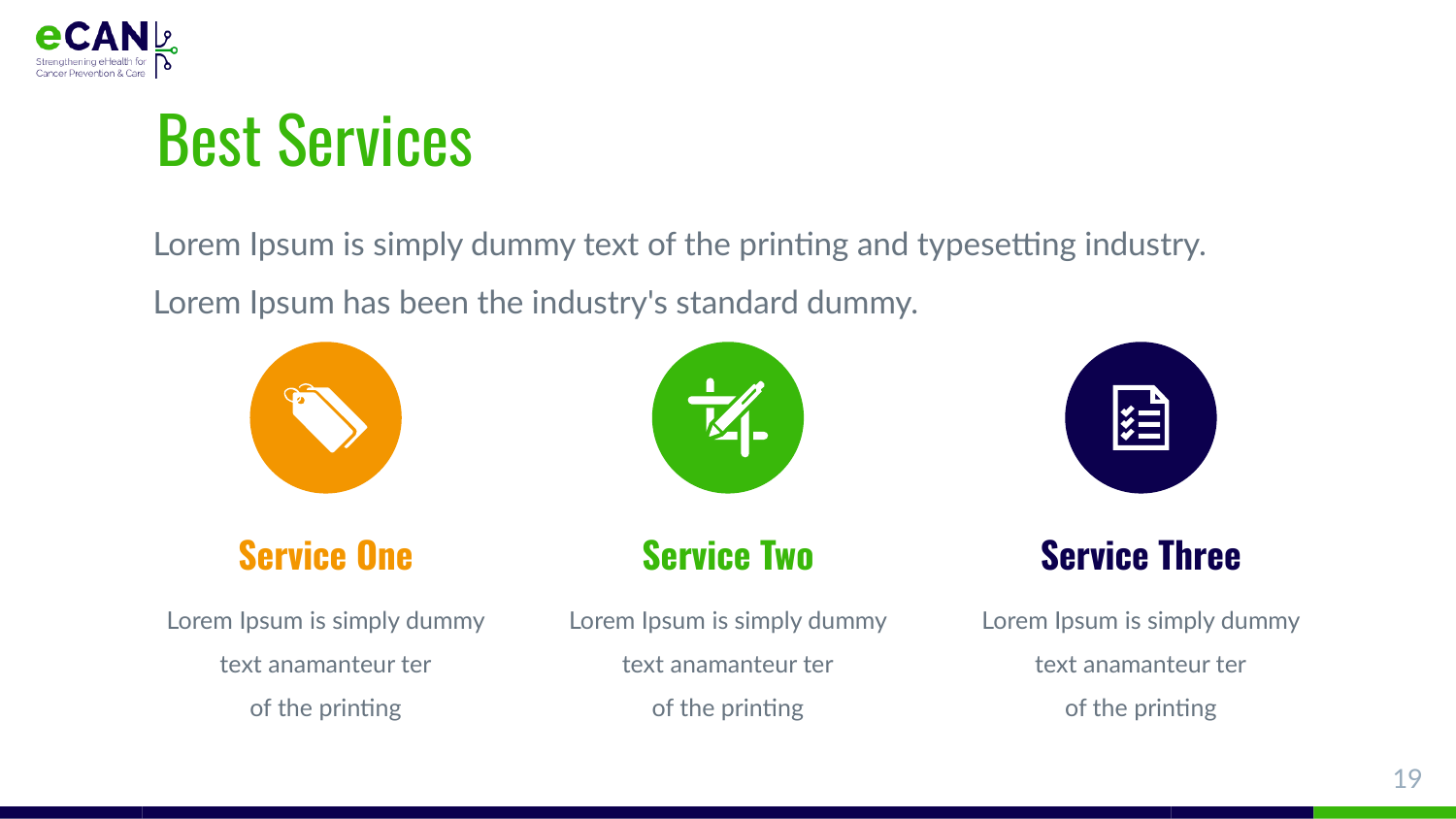

# Best Services
Lorem Ipsum is simply dummy text of the printing and typesetting industry. Lorem Ipsum has been the industry's standard dummy.

Service Two
Service One
Service Three
Lorem Ipsum is simply dummy text anamanteur ter
of the printing
Lorem Ipsum is simply dummy text anamanteur ter
of the printing
Lorem Ipsum is simply dummy text anamanteur ter
of the printing
19